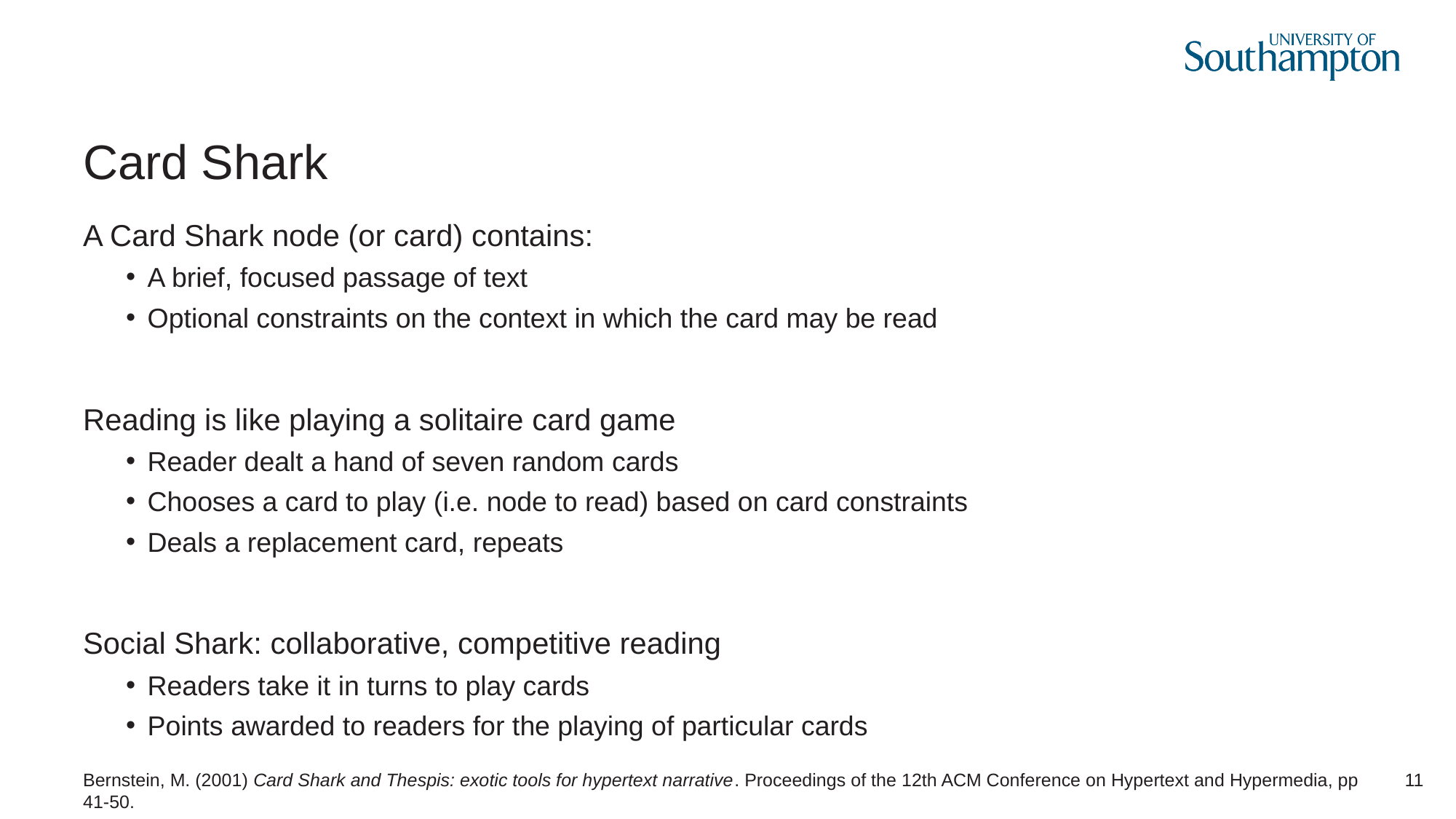

# Card Shark
A Card Shark node (or card) contains:
A brief, focused passage of text
Optional constraints on the context in which the card may be read

Reading is like playing a solitaire card game
Reader dealt a hand of seven random cards
Chooses a card to play (i.e. node to read) based on card constraints
Deals a replacement card, repeats

Social Shark: collaborative, competitive reading
Readers take it in turns to play cards
Points awarded to readers for the playing of particular cards
Bernstein, M. (2001) Card Shark and Thespis: exotic tools for hypertext narrative. Proceedings of the 12th ACM Conference on Hypertext and Hypermedia, pp 41-50.